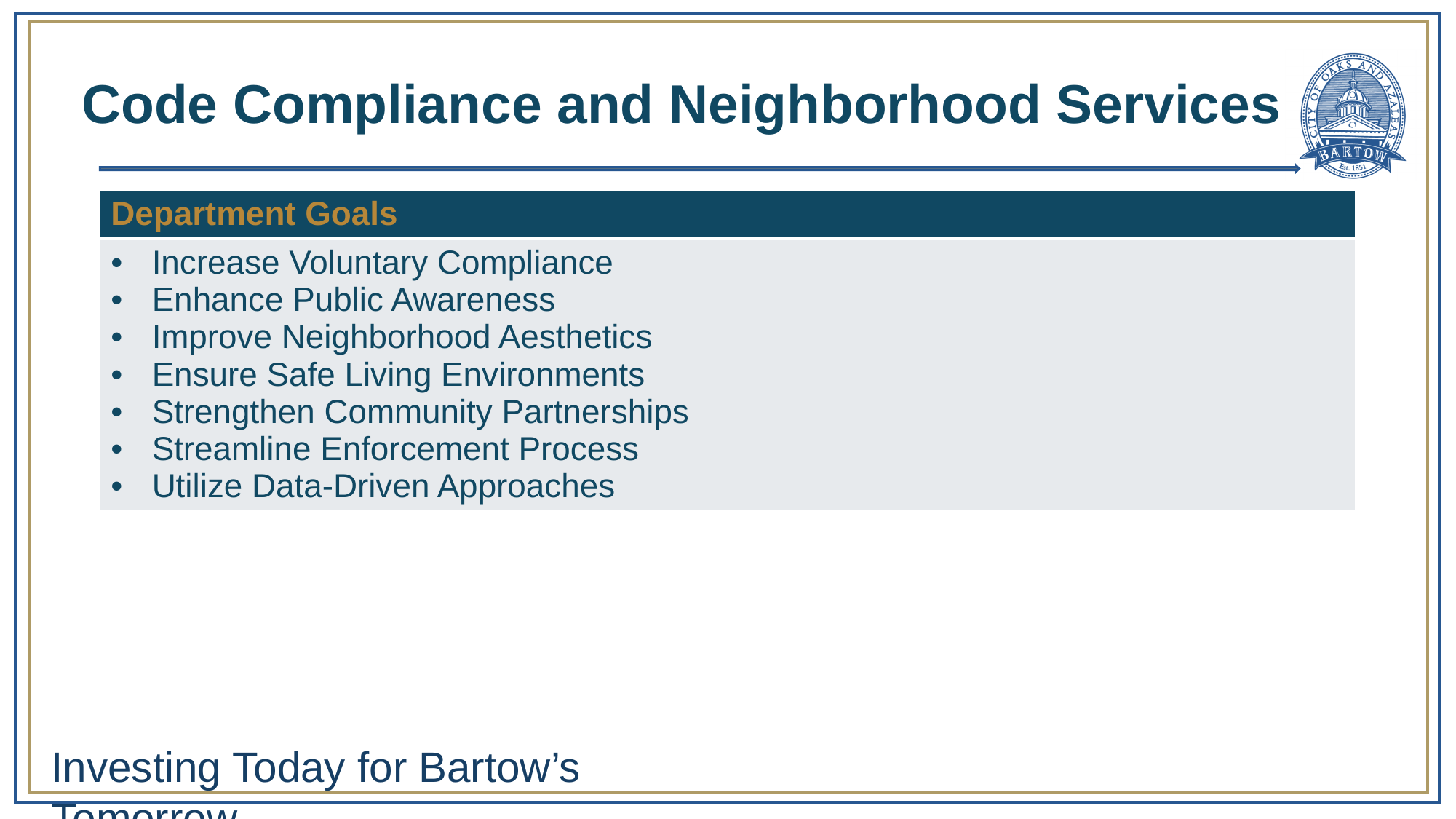

# Code Compliance and Neighborhood Services
| Department Goals |
| --- |
| Increase Voluntary Compliance Enhance Public Awareness Improve Neighborhood Aesthetics Ensure Safe Living Environments Strengthen Community Partnerships Streamline Enforcement Process Utilize Data-Driven Approaches |